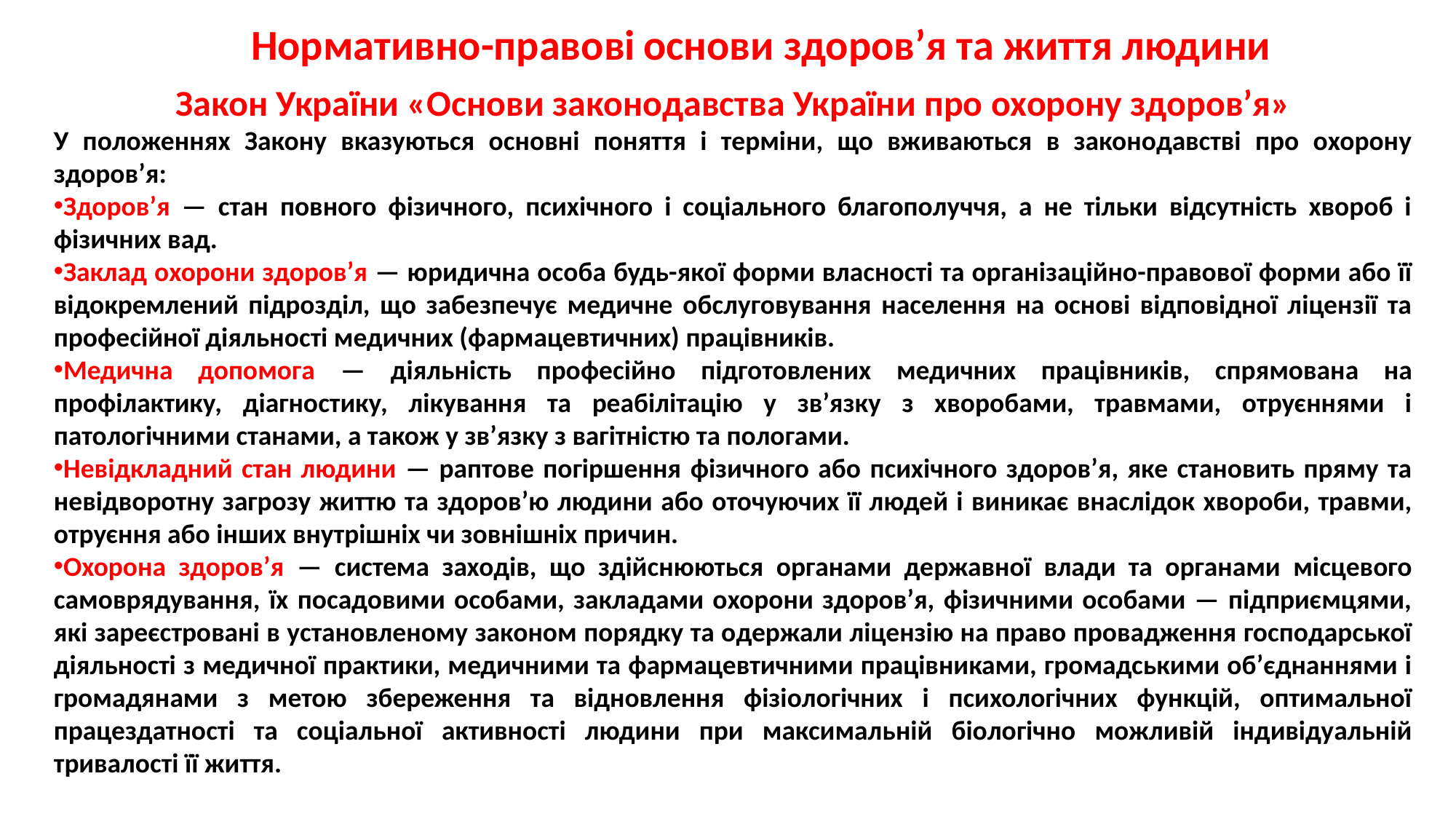

Нормативно-правові основи здоров’я та життя людини
Закон України «Основи законодавства України про охорону здоров’я»
У положеннях Закону вказуються основні поняття і терміни, що вживаються в законодавстві про охорону здоров’я:
Здоров’я — стан повного фізичного, психічного і соціального благополуччя, а не тільки відсутність хвороб і фізичних вад.
Заклад охорони здоров’я — юридична особа будь-якої форми власності та організаційно-правової форми або її відокремлений підрозділ, що забезпечує медичне обслуговування населення на основі відповідної ліцензії та професійної діяльності медичних (фармацевтичних) працівників.
Медична допомога — діяльність професійно підготовлених медичних працівників, спрямована на профілактику, діагностику, лікування та реабілітацію у зв’язку з хворобами, травмами, отруєннями і патологічними станами, а також у зв’язку з вагітністю та пологами.
Невідкладний стан людини — раптове погіршення фізичного або психічного здоров’я, яке становить пряму та невідворотну загрозу життю та здоров’ю людини або оточуючих її людей і виникає внаслідок хвороби, травми, отруєння або інших внутрішніх чи зовнішніх причин.
Охорона здоров’я — система заходів, що здійснюються органами державної влади та органами місцевого самоврядування, їх посадовими особами, закладами охорони здоров’я, фізичними особами — підприємцями, які зареєстровані в установленому законом порядку та одержали ліцензію на право провадження господарської діяльності з медичної практики, медичними та фармацевтичними працівниками, громадськими об’єднаннями і громадянами з метою збереження та відновлення фізіологічних і психологічних функцій, оптимальної працездатності та соціальної активності людини при максимальній біологічно можливій індивідуальній тривалості її життя.